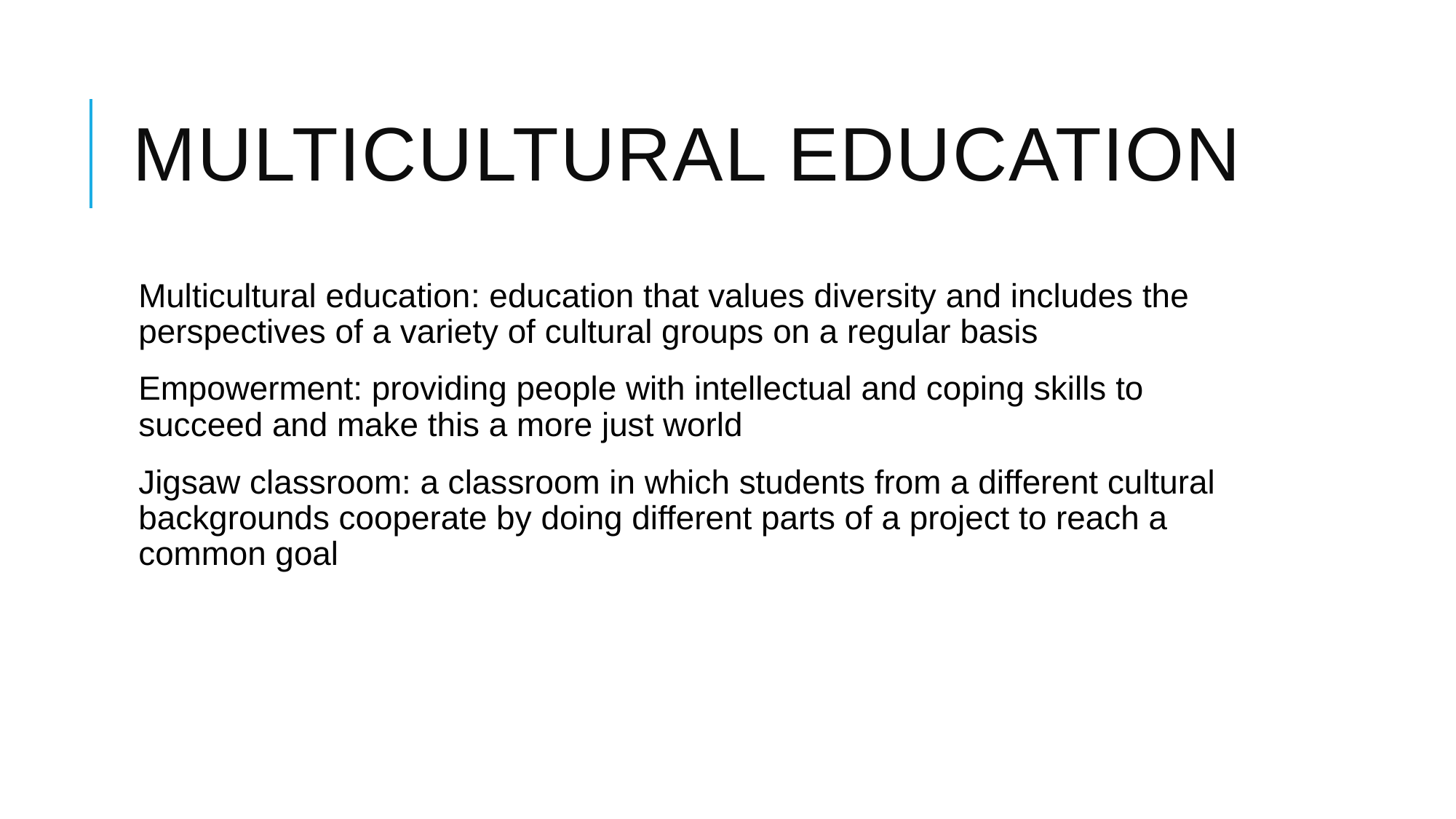

# Multicultural education
Multicultural education: education that values diversity and includes the perspectives of a variety of cultural groups on a regular basis
Empowerment: providing people with intellectual and coping skills to succeed and make this a more just world
Jigsaw classroom: a classroom in which students from a different cultural backgrounds cooperate by doing different parts of a project to reach a common goal